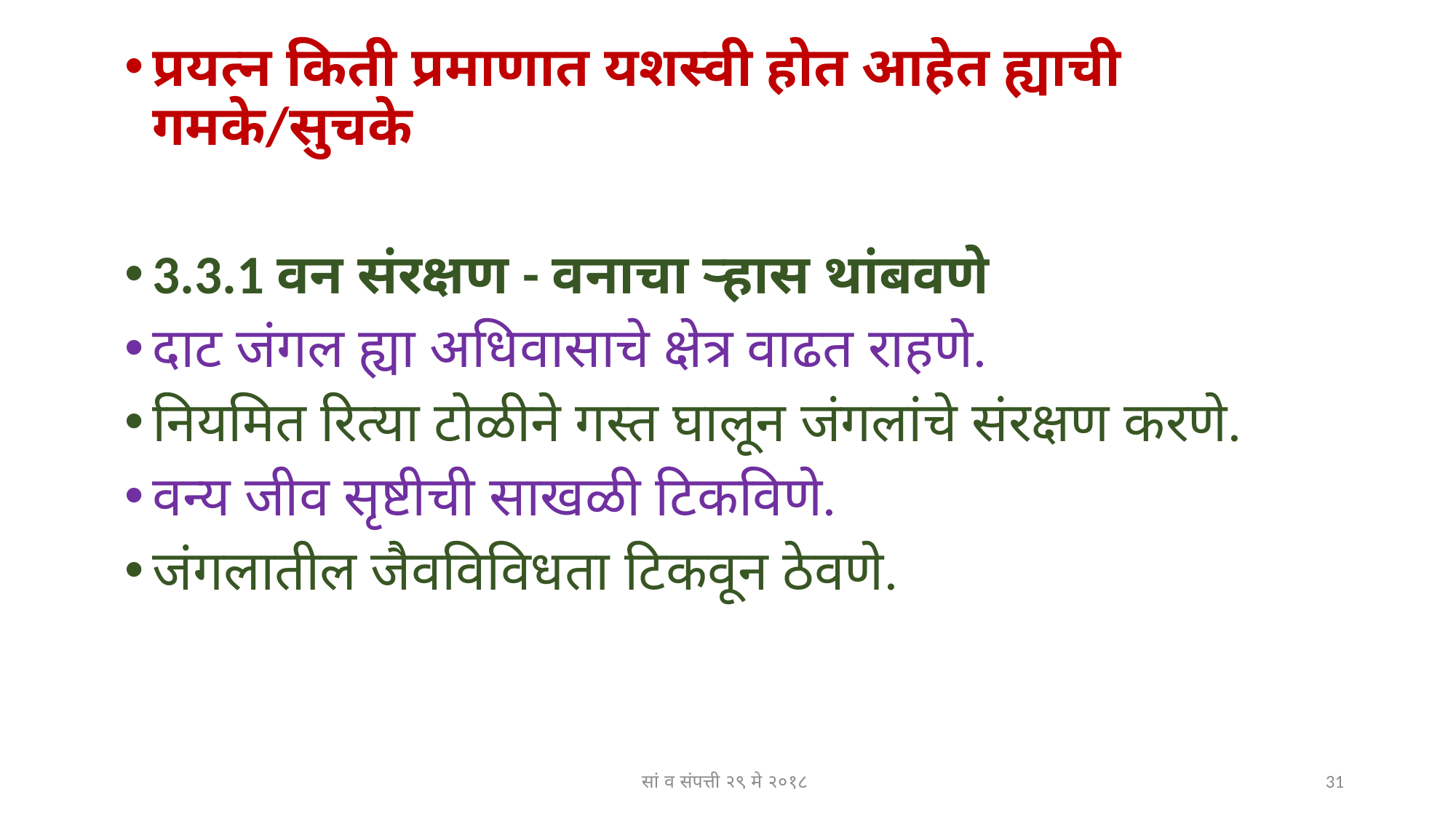

प्रयत्न किती प्रमाणात यशस्वी होत आहेत ह्याची गमके/सुचके

3.3.1 वन संरक्षण - वनाचा ऱ्हास थांबवणे
दाट जंगल ह्या अधिवासाचे क्षेत्र वाढत राहणे.
नियमित रित्या टोळीने गस्त घालून जंगलांचे संरक्षण करणे.
वन्य जीव सृष्टीची साखळी टिकविणे.
जंगलातील जैवविविधता टिकवून ठेवणे.

#
सां व संपत्ती २९ मे २०१८
31